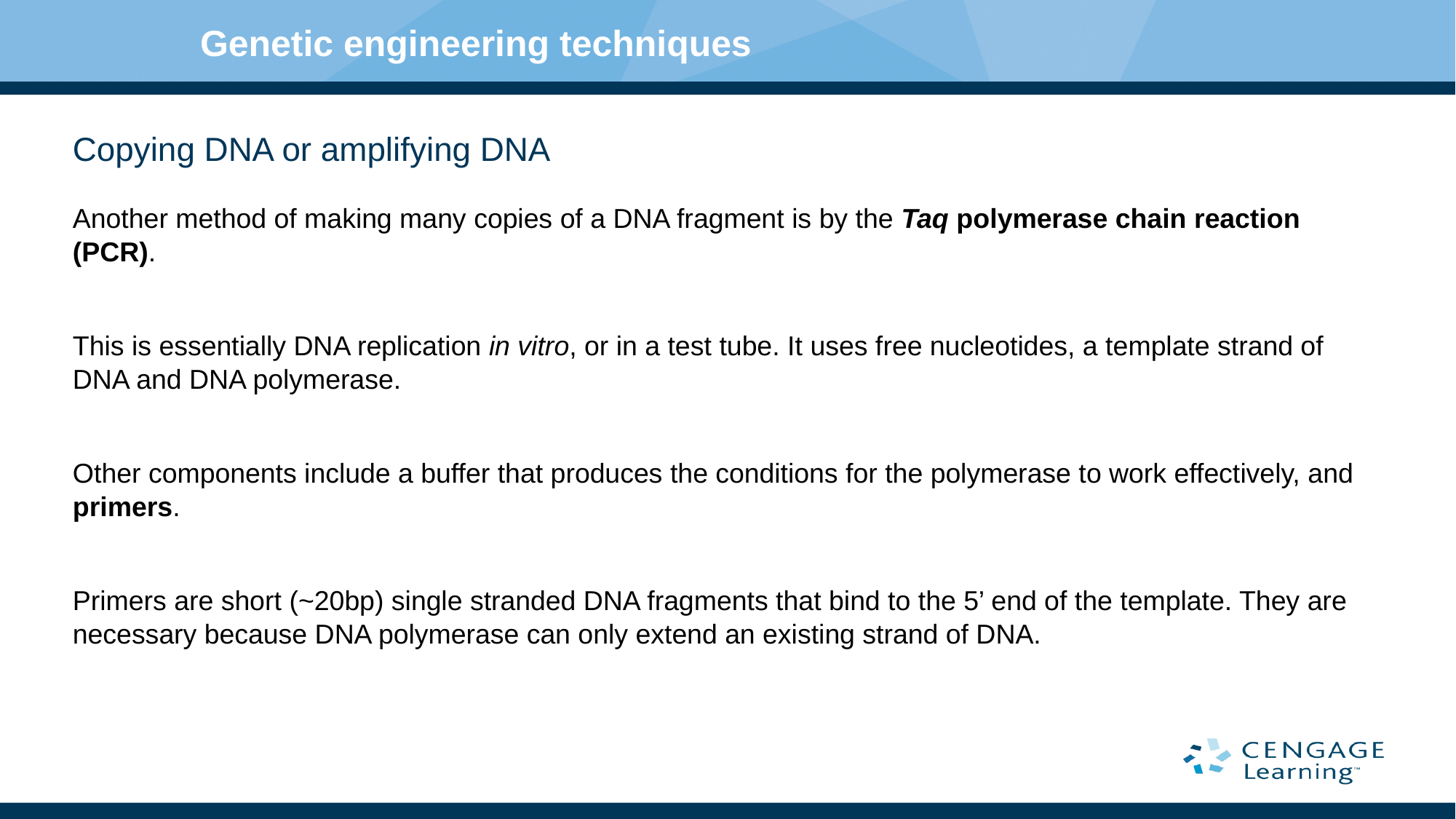

Genetic engineering techniques
# Copying DNA or amplifying DNA
Another method of making many copies of a DNA fragment is by the Taq polymerase chain reaction (PCR).

This is essentially DNA replication in vitro, or in a test tube. It uses free nucleotides, a template strand of DNA and DNA polymerase.

Other components include a buffer that produces the conditions for the polymerase to work effectively, and primers.

Primers are short (~20bp) single stranded DNA fragments that bind to the 5’ end of the template. They are necessary because DNA polymerase can only extend an existing strand of DNA.